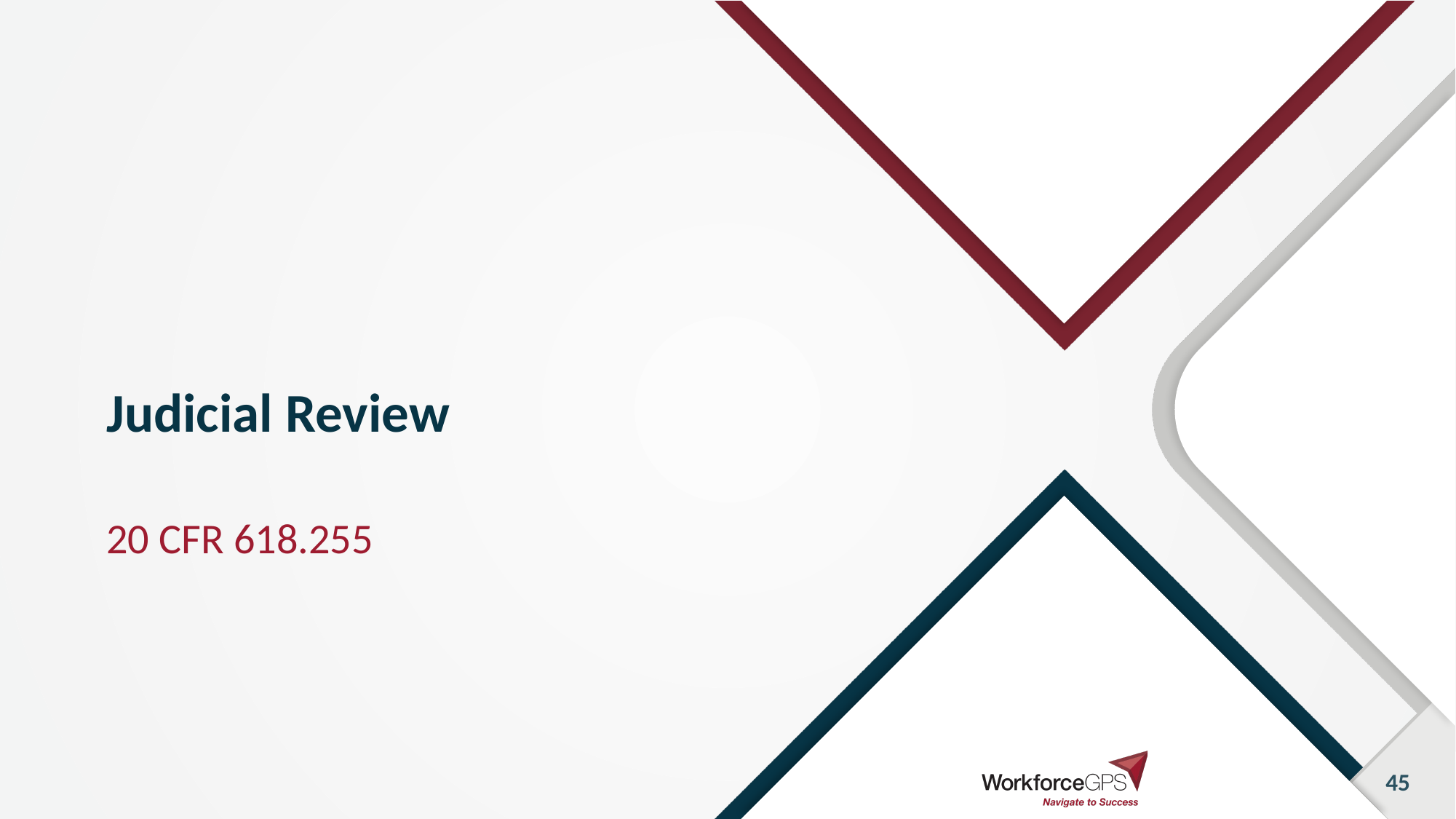

# Judicial Review
20 CFR 618.255
45